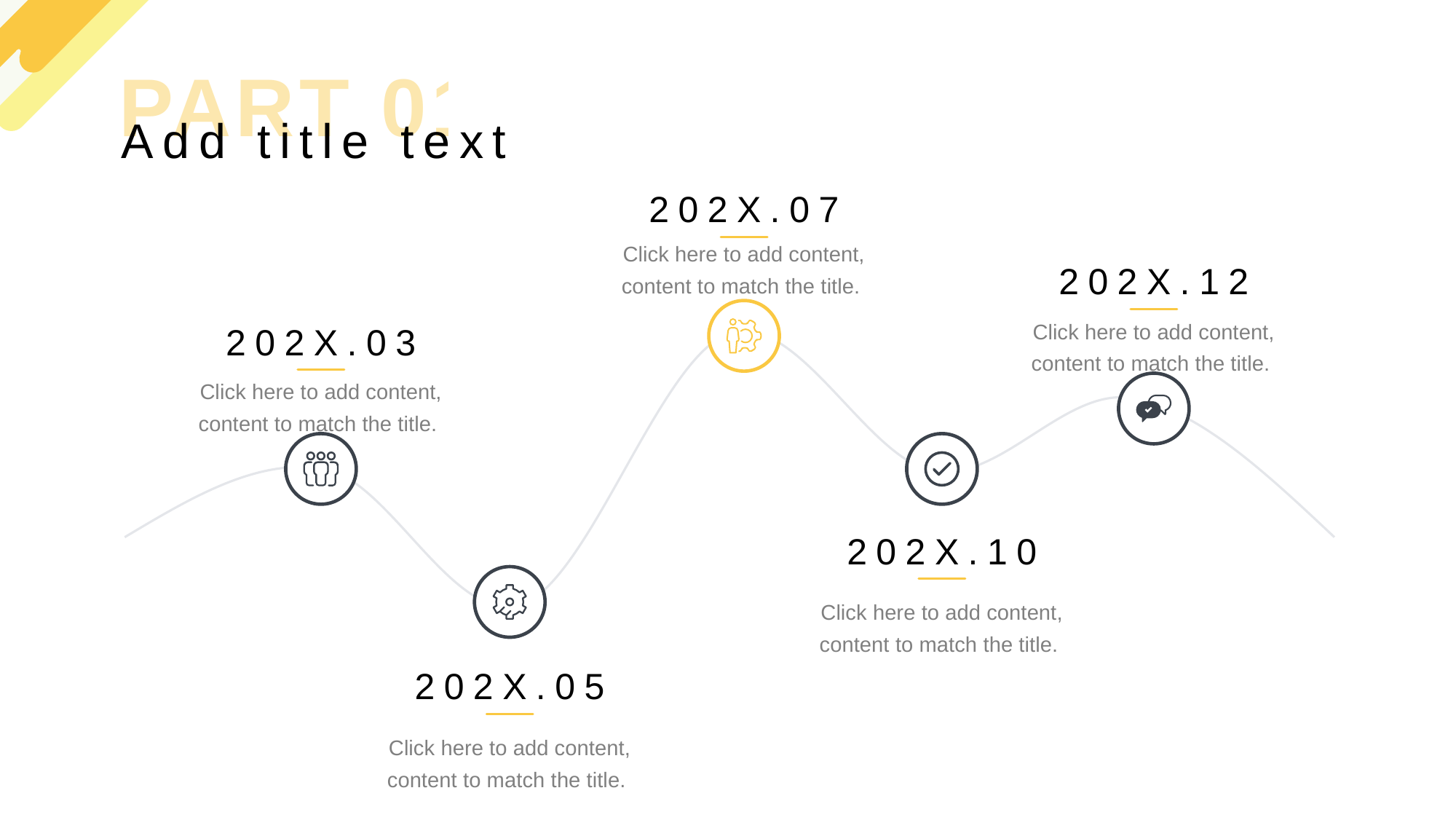

PART 01
Add title text
202X.07
Click here to add content, content to match the title.
202X.12
Click here to add content, content to match the title.

202X.03
Click here to add content, content to match the title.

202X.10
Click here to add content, content to match the title.

202X.05
Click here to add content, content to match the title.